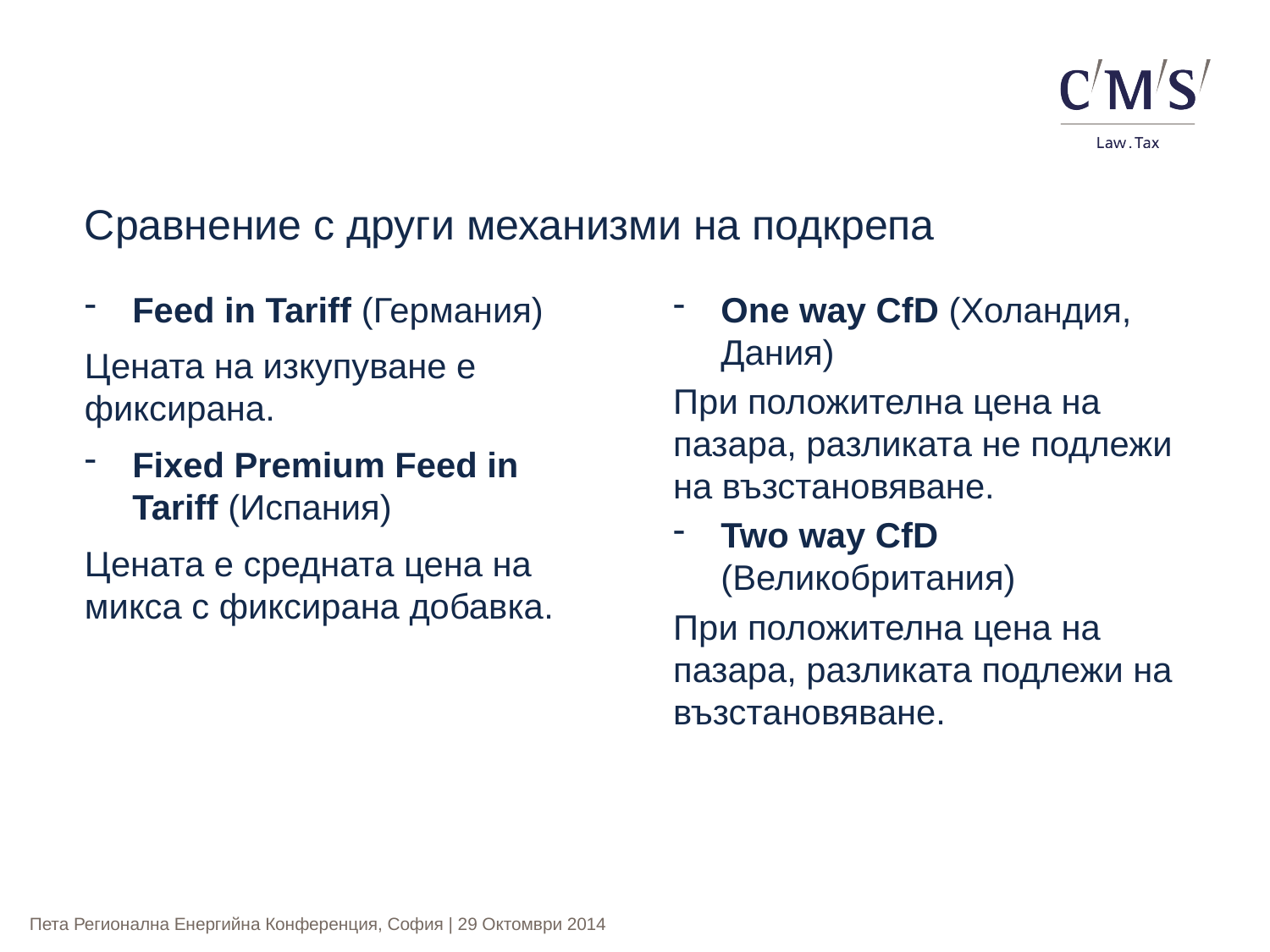

Сравнение с други механизми на подкрепа
Feed in Tariff (Германия)
Цената на изкупуване е фиксирана.
Fixed Premium Feed in Tariff (Испания)
Цената е средната цена на микса с фиксирана добавка.

One way CfD (Холандия, Дания)
При положителна цена на пазара, разликата не подлежи на възстановяване.
Two way CfD (Великобритания)
При положителна цена на пазара, разликата подлежи на възстановяване.